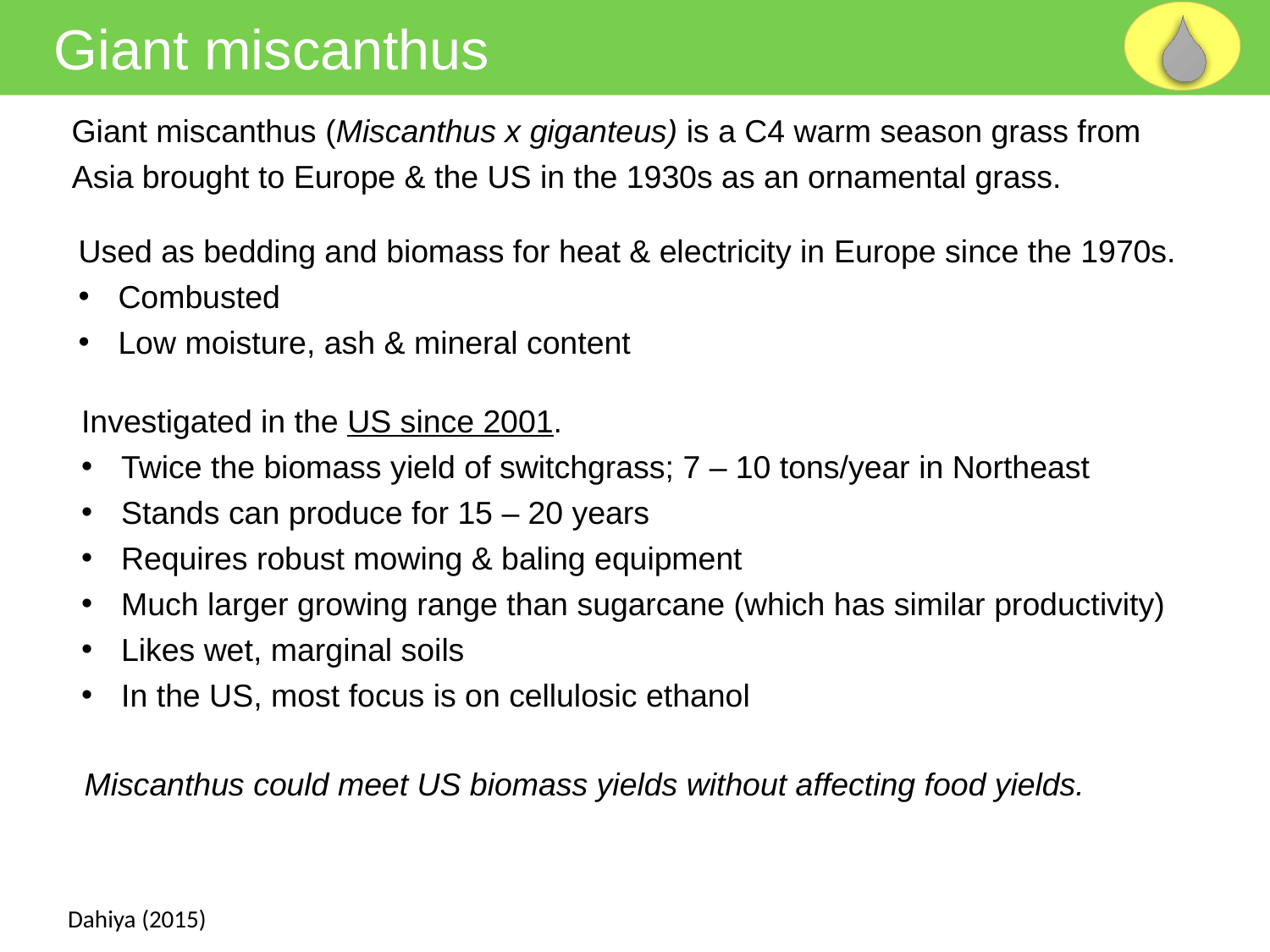

Giant miscanthus
Giant miscanthus (Miscanthus x giganteus) is a C4 warm season grass from Asia brought to Europe & the US in the 1930s as an ornamental grass.
Used as bedding and biomass for heat & electricity in Europe since the 1970s.
Combusted
Low moisture, ash & mineral content
Investigated in the US since 2001.
Twice the biomass yield of switchgrass; 7 – 10 tons/year in Northeast
Stands can produce for 15 – 20 years
Requires robust mowing & baling equipment
Much larger growing range than sugarcane (which has similar productivity)
Likes wet, marginal soils
In the US, most focus is on cellulosic ethanol
Miscanthus could meet US biomass yields without affecting food yields.
Dahiya (2015)